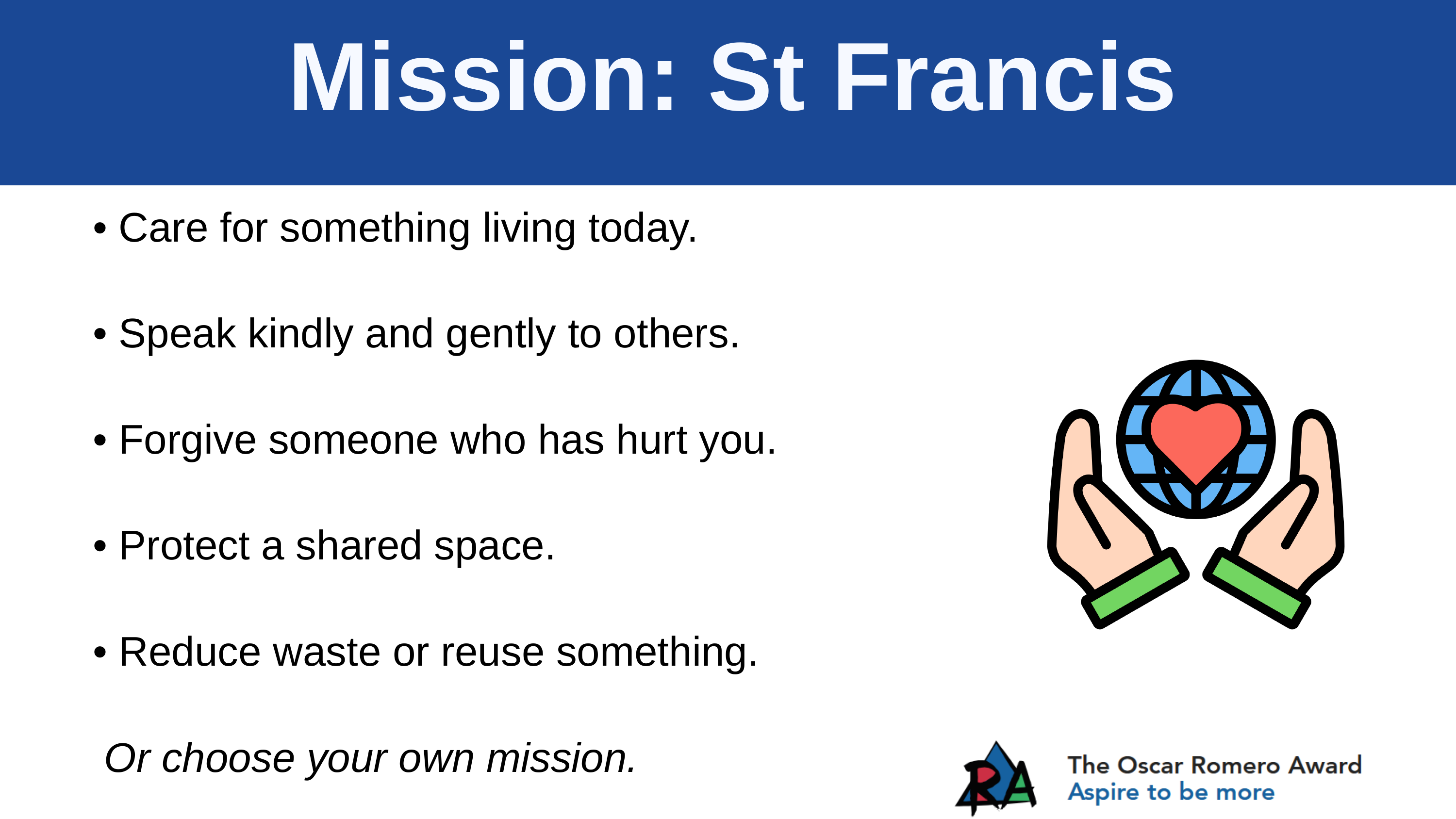

Mission: St Francis
• Care for something living today.
• Speak kindly and gently to others.
• Forgive someone who has hurt you.
• Protect a shared space.
• Reduce waste or reuse something.

 Or choose your own mission.